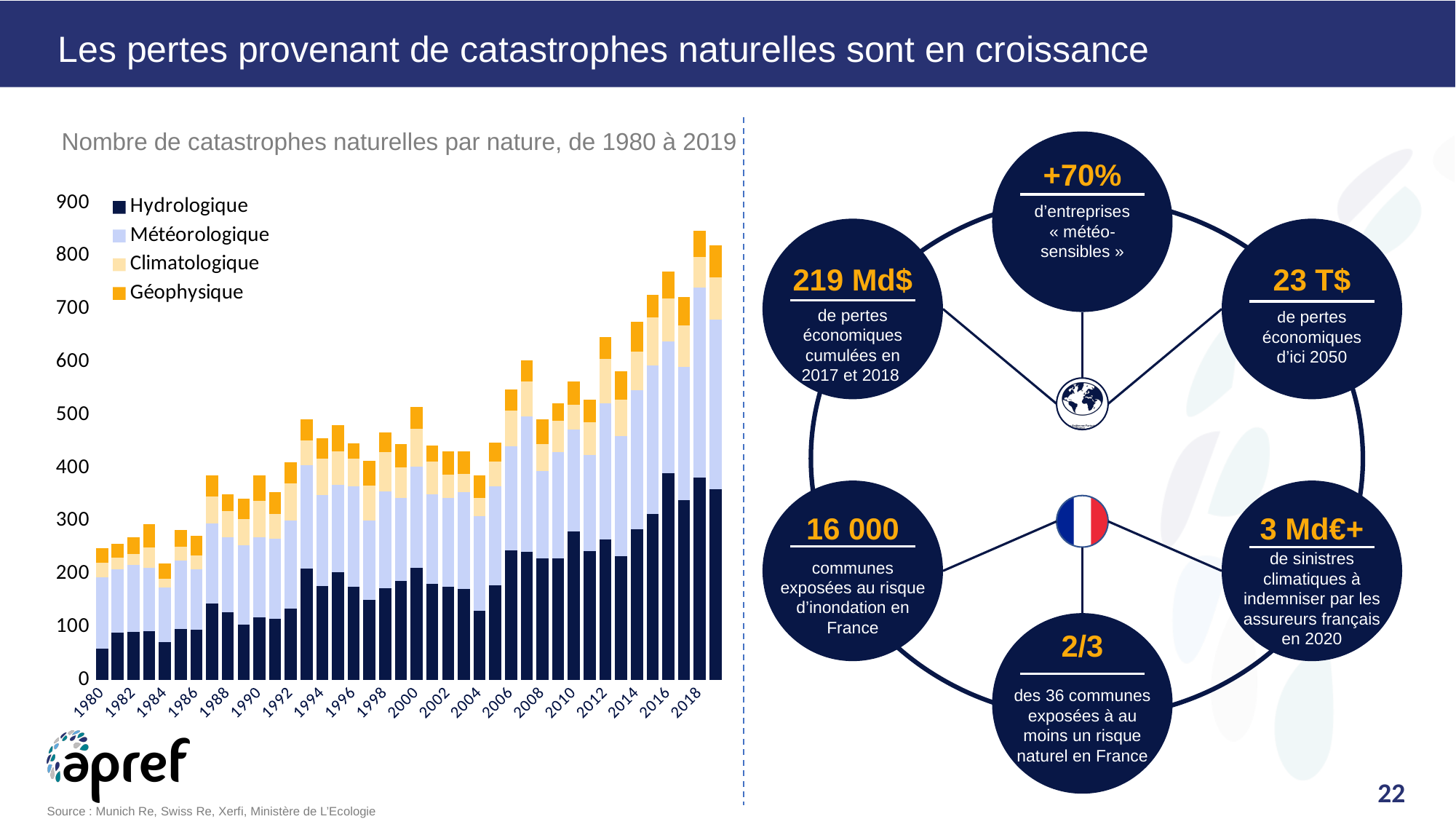

# Les pertes provenant de catastrophes naturelles sont en croissance
Nombre de catastrophes naturelles par nature, de 1980 à 2019

+70%

### Chart

| Category | Hydrologique | Météorologique | Climatologique | Géophysique |
|---|---|---|---|---|
| 1980 | 59.0 | 135.0 | 28.0 | 27.0 |
| 1981 | 90.0 | 119.0 | 22.0 | 26.0 |
| 1982 | 91.0 | 126.0 | 21.0 | 32.0 |
| 1983 | 92.0 | 120.0 | 38.0 | 44.0 |
| 1984 | 72.0 | 103.0 | 16.0 | 29.0 |
| 1985 | 97.0 | 128.0 | 26.0 | 32.0 |
| 1986 | 95.0 | 114.0 | 26.0 | 37.0 |
| 1987 | 144.0 | 152.0 | 50.0 | 40.0 |
| 1988 | 128.0 | 142.0 | 49.0 | 31.0 |
| 1989 | 105.0 | 149.0 | 50.0 | 39.0 |
| 1990 | 119.0 | 151.0 | 68.0 | 49.0 |
| 1991 | 116.0 | 151.0 | 46.0 | 42.0 |
| 1992 | 135.0 | 166.0 | 70.0 | 40.0 |
| 1993 | 210.0 | 195.0 | 47.0 | 40.0 |
| 1994 | 177.0 | 172.0 | 69.0 | 39.0 |
| 1995 | 204.0 | 165.0 | 62.0 | 50.0 |
| 1996 | 176.0 | 190.0 | 52.0 | 29.0 |
| 1997 | 151.0 | 150.0 | 66.0 | 47.0 |
| 1998 | 173.0 | 183.0 | 74.0 | 37.0 |
| 1999 | 187.0 | 157.0 | 58.0 | 44.0 |
| 2000 | 212.0 | 191.0 | 71.0 | 41.0 |
| 2001 | 181.0 | 170.0 | 61.0 | 31.0 |
| 2002 | 176.0 | 168.0 | 44.0 | 43.0 |
| 2003 | 172.0 | 182.0 | 35.0 | 43.0 |
| 2004 | 131.0 | 179.0 | 34.0 | 42.0 |
| 2005 | 179.0 | 187.0 | 46.0 | 36.0 |
| 2006 | 245.0 | 197.0 | 67.0 | 40.0 |
| 2007 | 242.0 | 256.0 | 65.0 | 40.0 |
| 2008 | 229.0 | 166.0 | 51.0 | 46.0 |
| 2009 | 230.0 | 200.0 | 59.0 | 33.0 |
| 2010 | 281.0 | 192.0 | 46.0 | 44.0 |
| 2011 | 243.0 | 182.0 | 62.0 | 42.0 |
| 2012 | 265.0 | 258.0 | 83.0 | 41.0 |
| 2013 | 234.0 | 227.0 | 68.0 | 54.0 |
| 2014 | 284.0 | 263.0 | 73.0 | 56.0 |
| 2015 | 313.0 | 281.0 | 90.0 | 43.0 |
| 2016 | 390.0 | 249.0 | 81.0 | 51.0 |
| 2017 | 340.0 | 251.0 | 78.0 | 54.0 |
| 2018 | 382.0 | 359.0 | 57.0 | 50.0 |
| 2019 | 360.0 | 320.0 | 80.0 | 60.0 |
d’entreprises « météo-sensibles »

219 Md$
23 T$
de pertes économiques cumulées en 2017 et 2018
de pertes économiques d’ici 2050

16 000
3 Md€+
de sinistres climatiques à indemniser par les assureurs français en 2020
communes exposées au risque d’inondation en France

2/3
des 36 communes exposées à au moins un risque naturel en France
22
Source : Munich Re, Swiss Re, Xerfi, Ministère de L’Ecologie